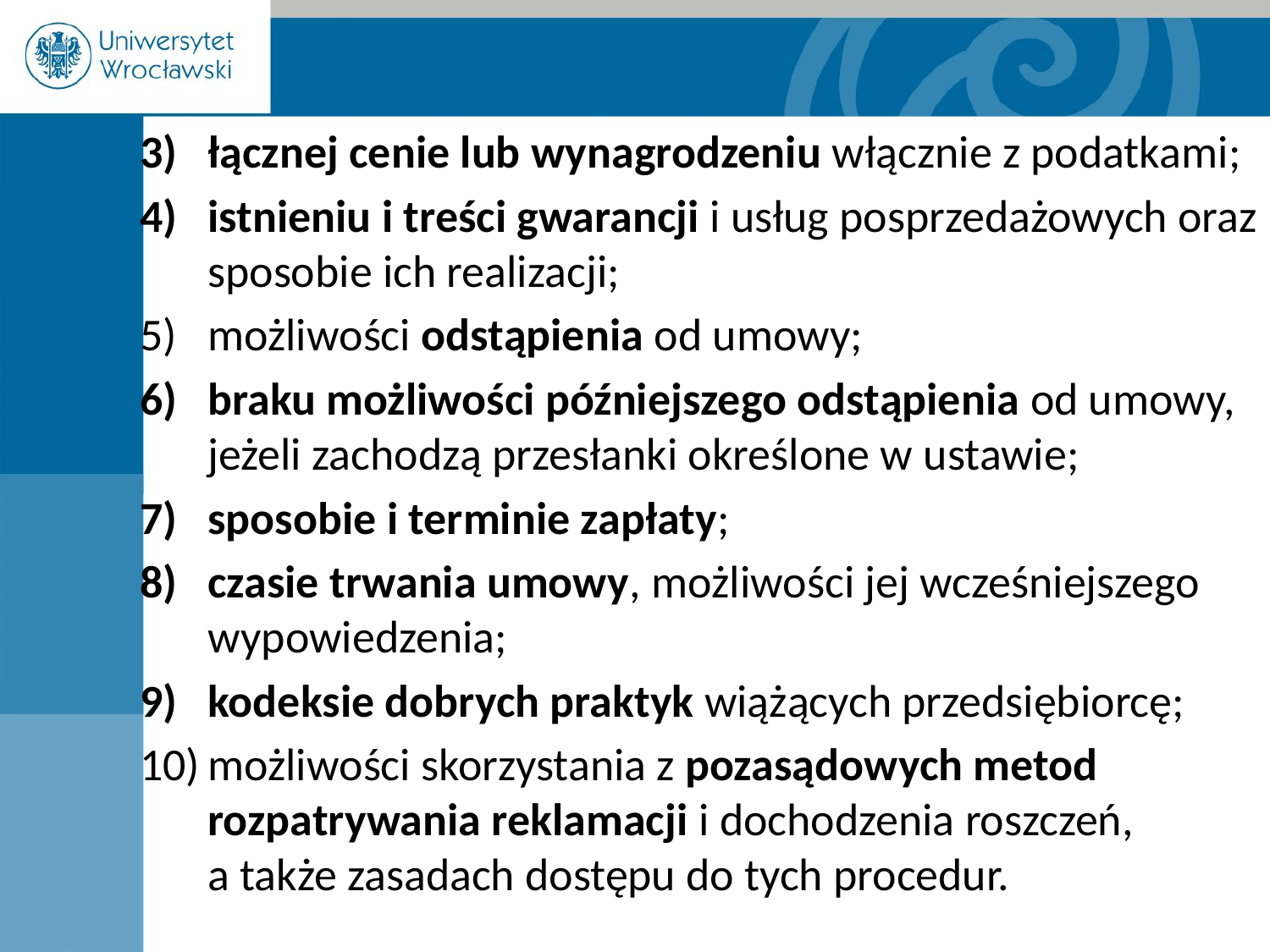

łącznej cenie lub wynagrodzeniu włącznie z podatkami;
istnieniu i treści gwarancji i usług posprzedażowych oraz sposobie ich realizacji;
możliwości odstąpienia od umowy;
braku możliwości późniejszego odstąpienia od umowy, jeżeli zachodzą przesłanki określone w ustawie;
sposobie i terminie zapłaty;
czasie trwania umowy, możliwości jej wcześniejszego wypowiedzenia;
kodeksie dobrych praktyk wiążących przedsiębiorcę;
możliwości skorzystania z pozasądowych metod rozpatrywania reklamacji i dochodzenia roszczeń, a także zasadach dostępu do tych procedur.